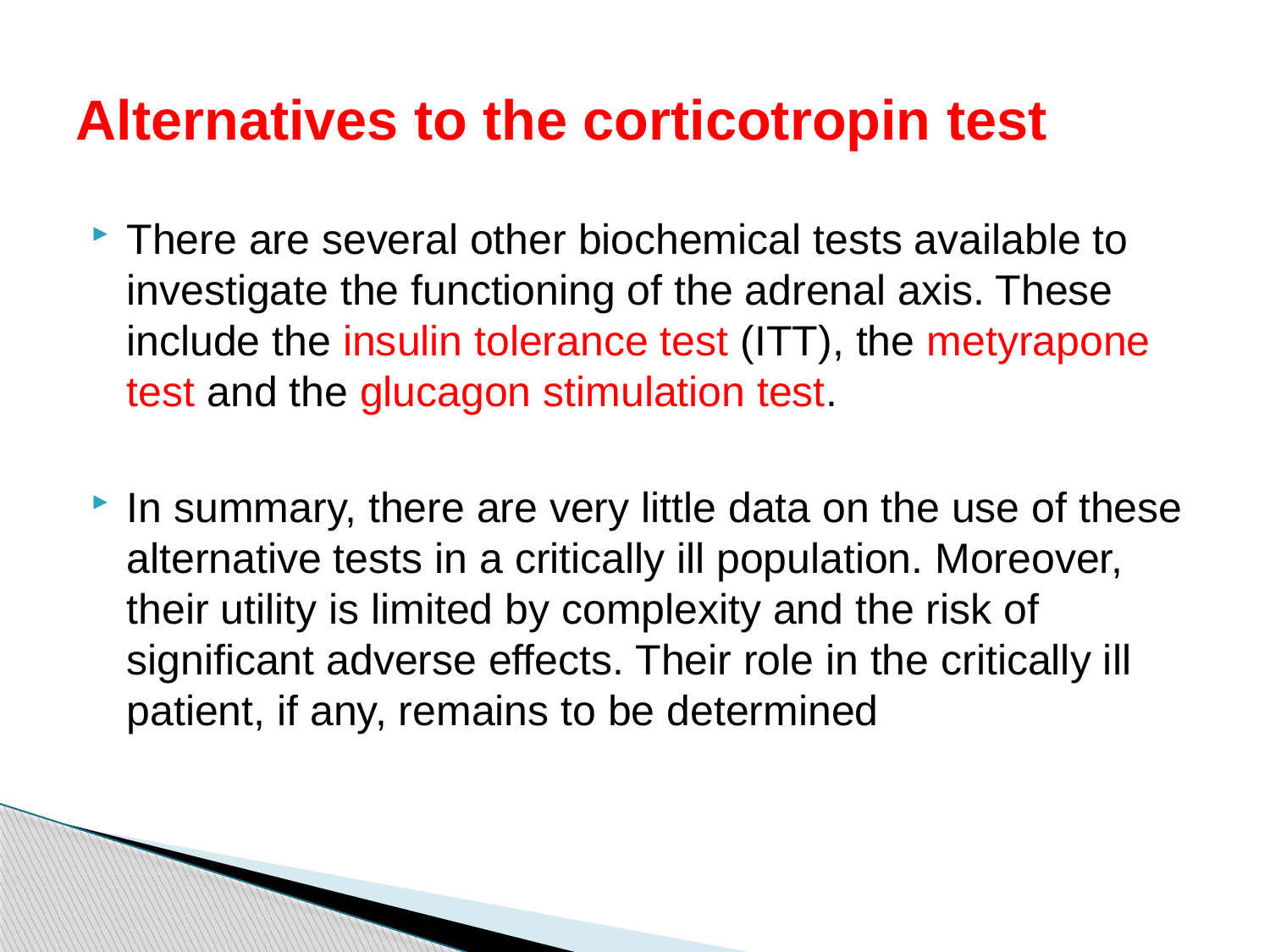

# Alternatives to the corticotropin test
There are several other biochemical tests available to investigate the functioning of the adrenal axis. These include the insulin tolerance test (ITT), the metyrapone test and the glucagon stimulation test.

In summary, there are very little data on the use of these alternative tests in a critically ill population. Moreover, their utility is limited by complexity and the risk of significant adverse effects. Their role in the critically ill patient, if any, remains to be determined